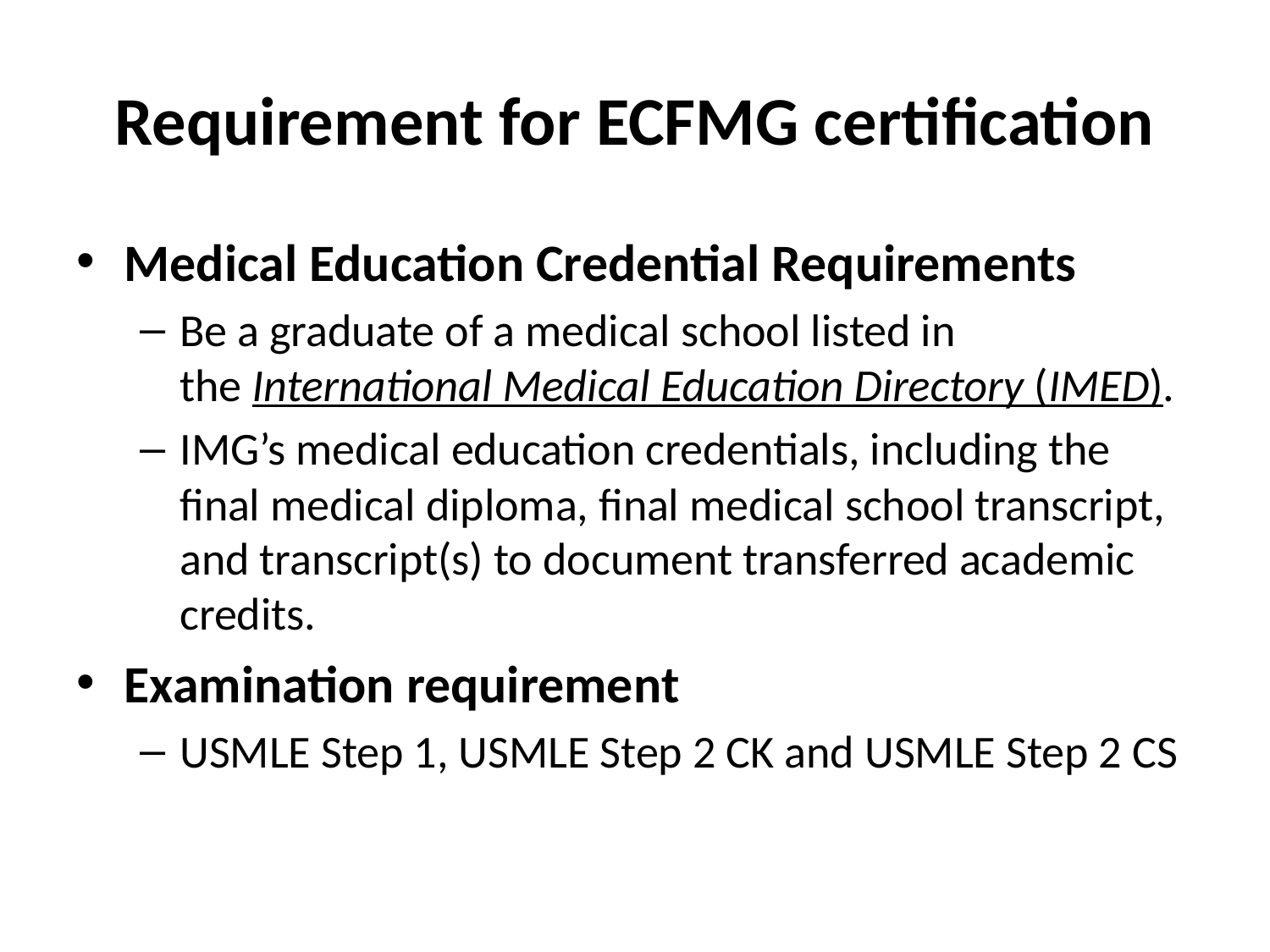

# Requirement for ECFMG certification
Medical Education Credential Requirements
Be a graduate of a medical school listed in the International Medical Education Directory (IMED).
IMG’s medical education credentials, including the final medical diploma, final medical school transcript, and transcript(s) to document transferred academic credits.
Examination requirement
USMLE Step 1, USMLE Step 2 CK and USMLE Step 2 CS